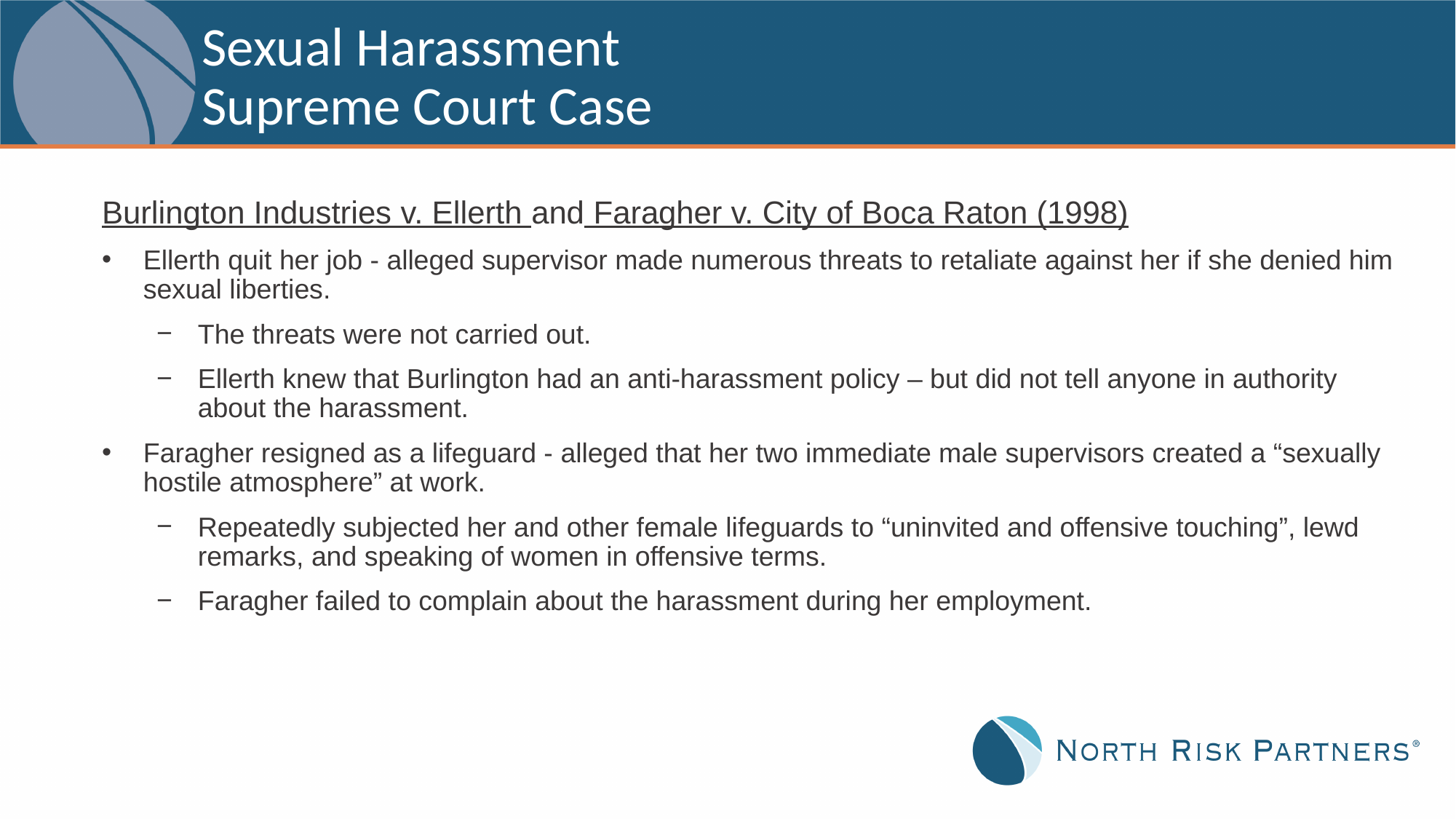

# Sexual Harassment Supreme Court Case
Burlington Industries v. Ellerth and Faragher v. City of Boca Raton (1998)
Ellerth quit her job - alleged supervisor made numerous threats to retaliate against her if she denied him sexual liberties.
The threats were not carried out.
Ellerth knew that Burlington had an anti-harassment policy – but did not tell anyone in authority about the harassment.
Faragher resigned as a lifeguard - alleged that her two immediate male supervisors created a “sexually hostile atmosphere” at work.
Repeatedly subjected her and other female lifeguards to “uninvited and offensive touching”, lewd remarks, and speaking of women in offensive terms.
Faragher failed to complain about the harassment during her employment.